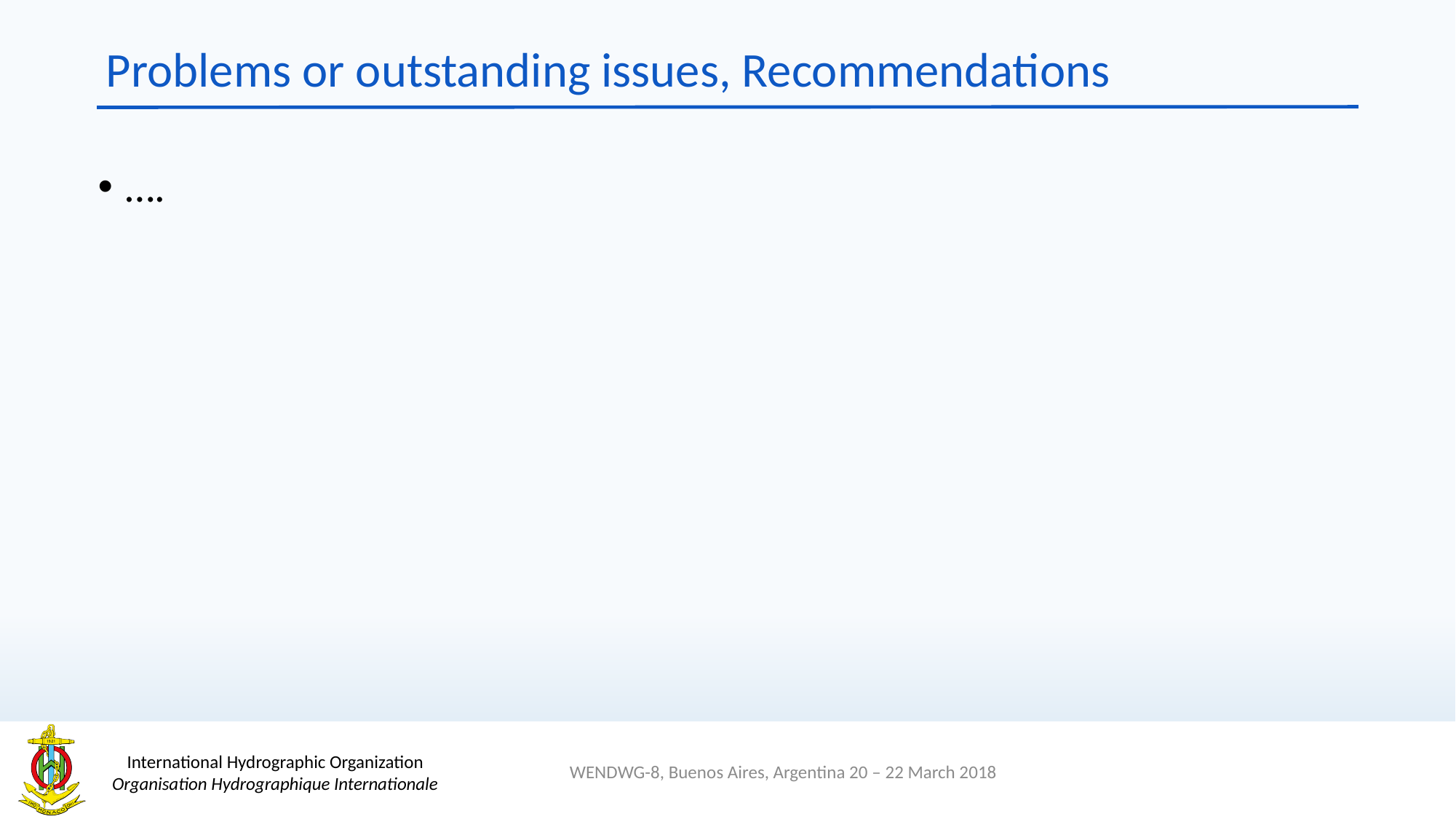

# Problems or outstanding issues, Recommendations
….
WENDWG-8, Buenos Aires, Argentina 20 – 22 March 2018